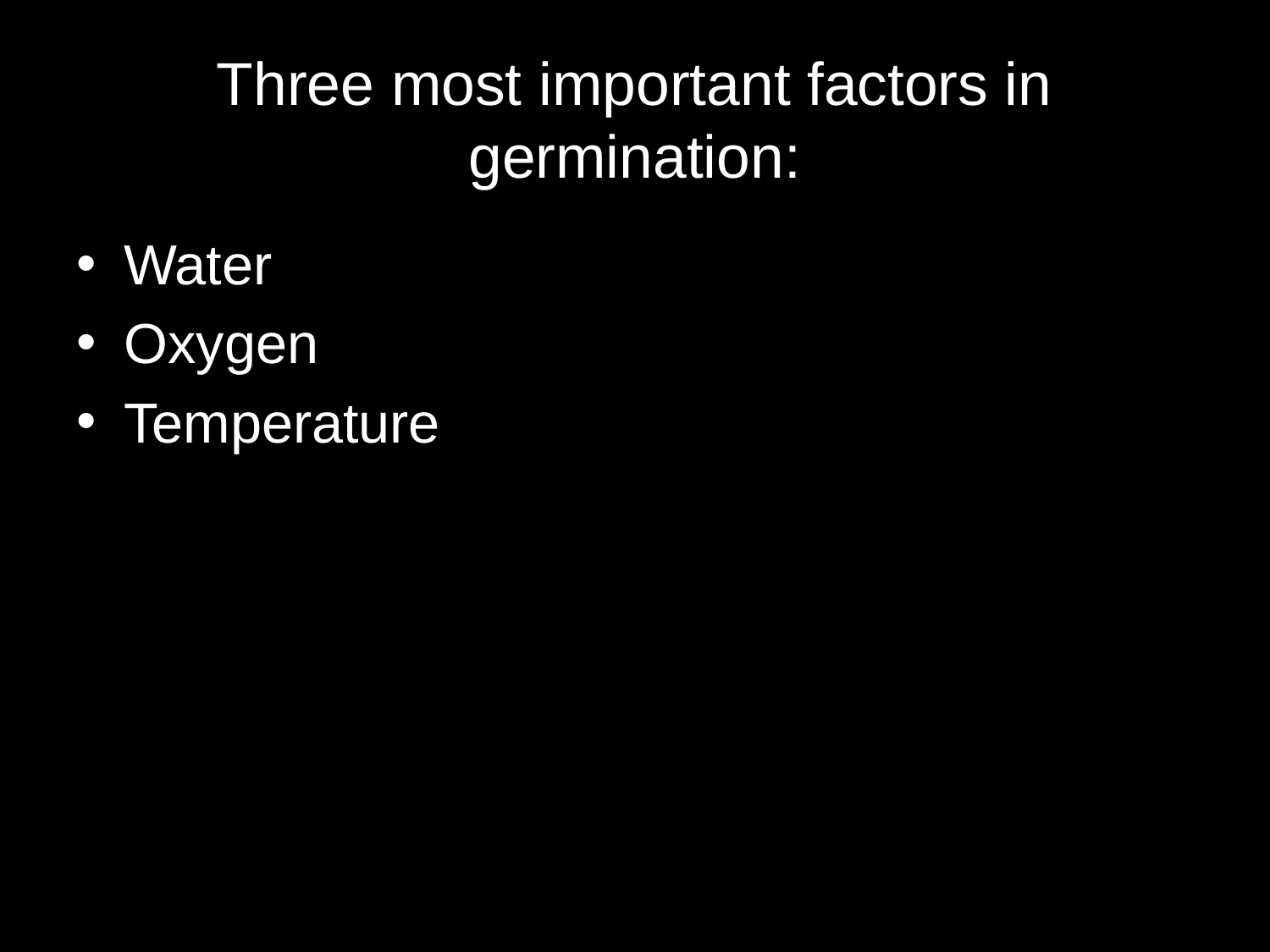

# Three most important factors in germination:
Water
Oxygen
Temperature